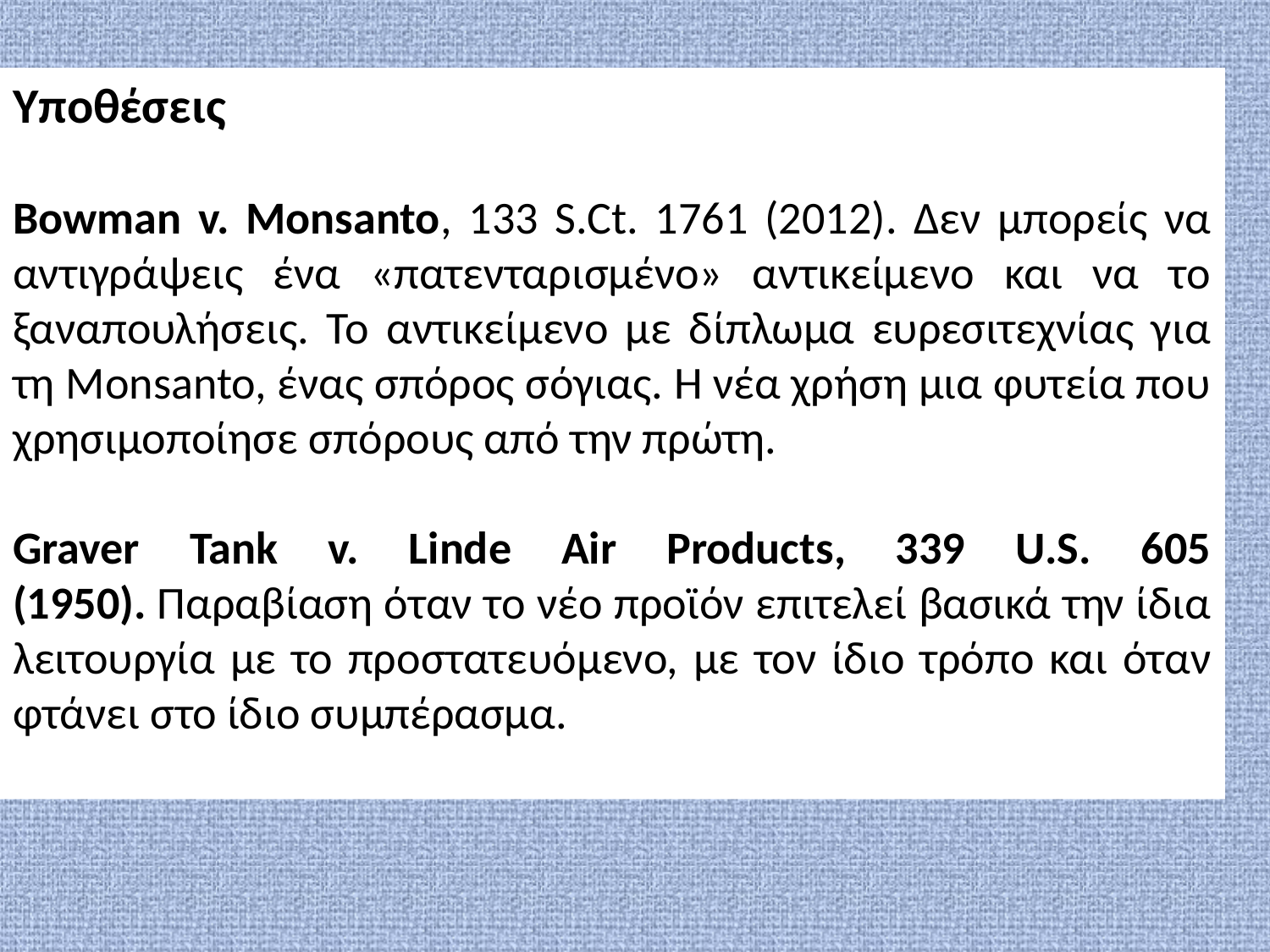

Υποθέσεις

Bowman v. Monsanto, 133 S.Ct. 1761 (2012). Δεν μπορείς να αντιγράψεις ένα «πατενταρισμένο» αντικείμενο και να το ξαναπουλήσεις. Το αντικείμενο με δίπλωμα ευρεσιτεχνίας για τη Monsanto, ένας σπόρος σόγιας. Η νέα χρήση μια φυτεία που χρησιμοποίησε σπόρους από την πρώτη.

Graver Tank v. Linde Air Products, 339 U.S. 605 (1950). Παραβίαση όταν το νέο προϊόν επιτελεί βασικά την ίδια λειτουργία με το προστατευόμενο, με τον ίδιο τρόπο και όταν φτάνει στο ίδιο συμπέρασμα.